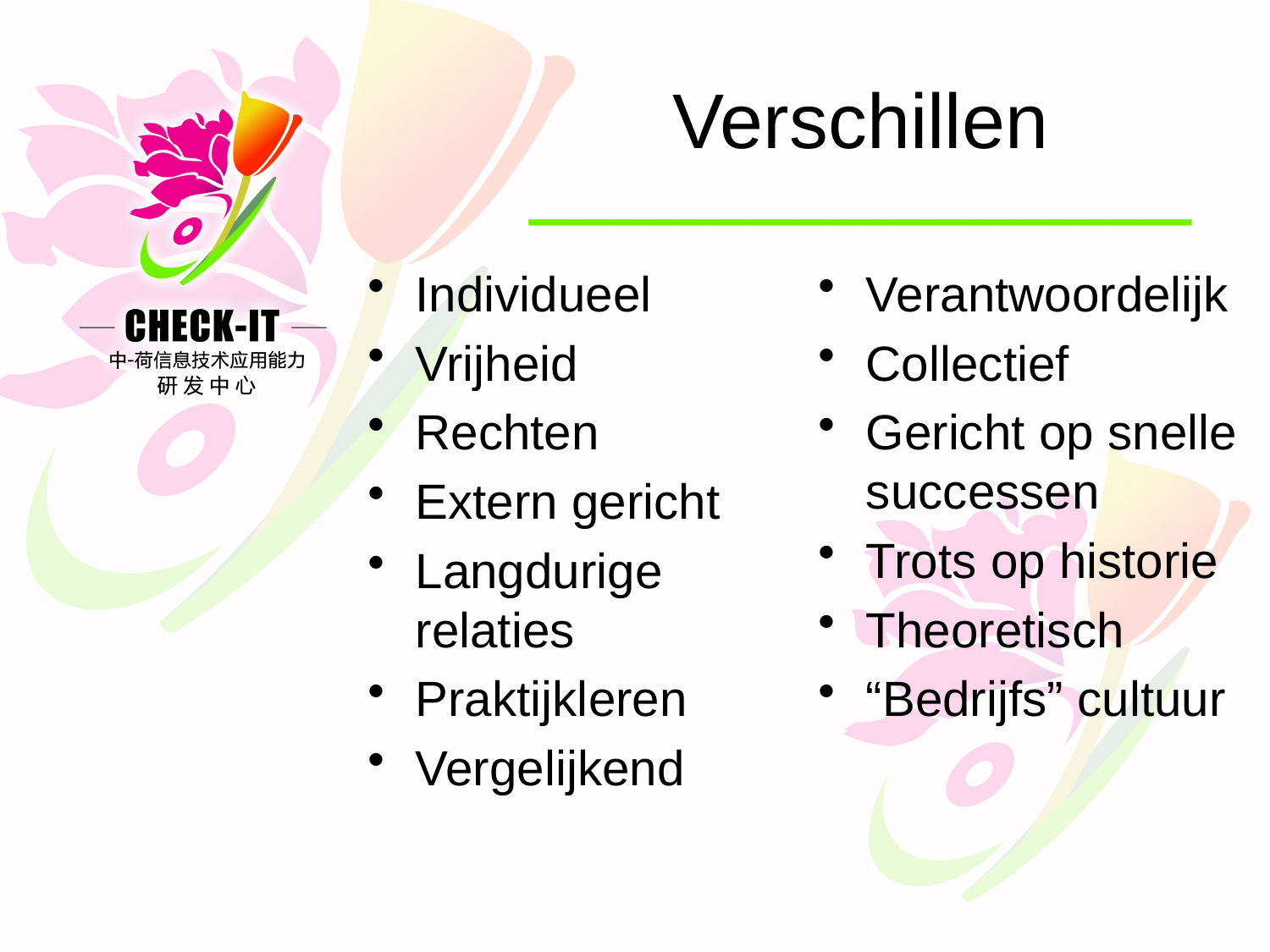

# Verschillen
Individueel
Vrijheid
Rechten
Extern gericht
Langdurige relaties
Praktijkleren
Vergelijkend

Verantwoordelijk
Collectief
Gericht op snelle successen
Trots op historie
Theoretisch
“Bedrijfs” cultuur